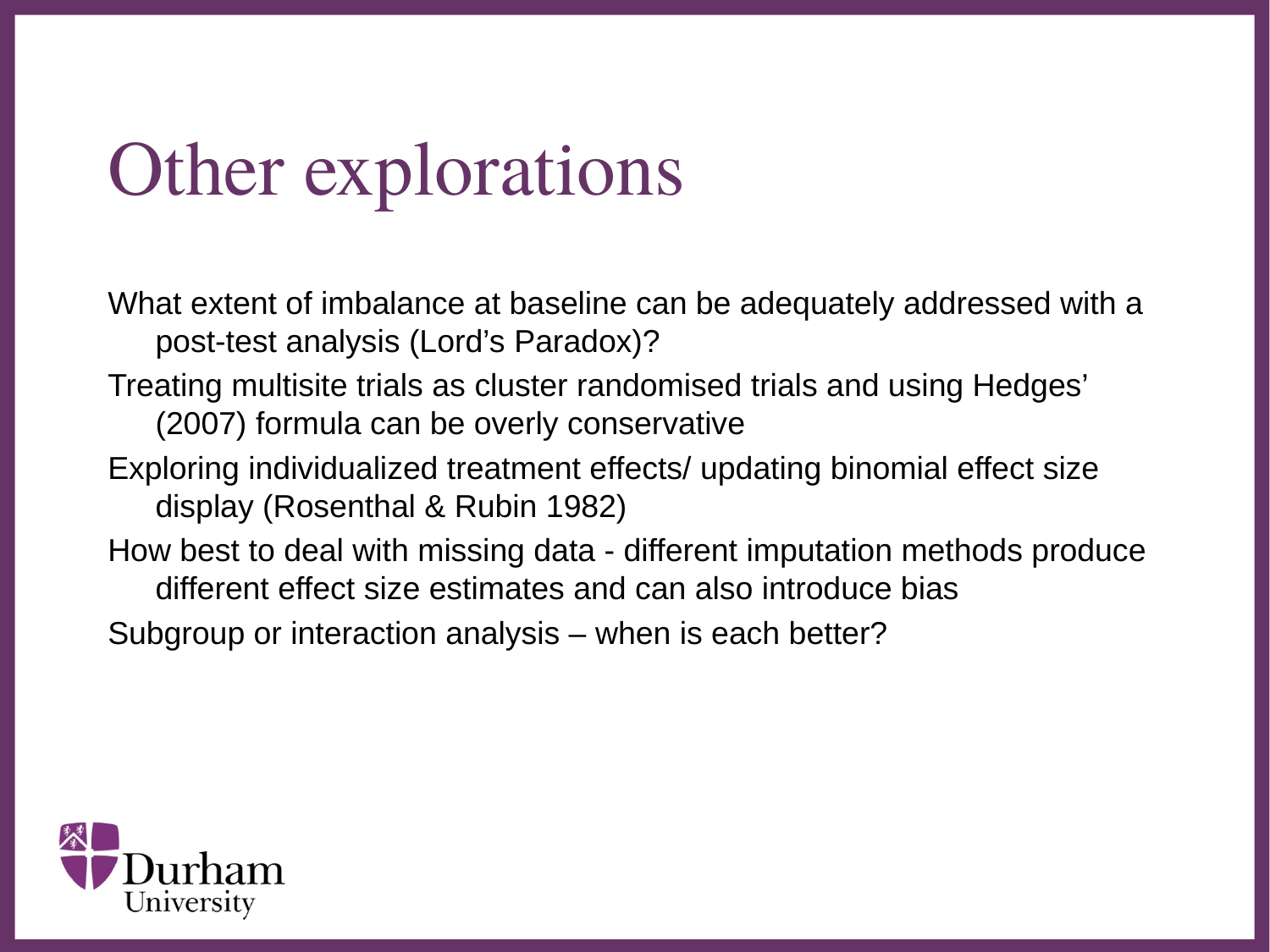

# Other explorations
What extent of imbalance at baseline can be adequately addressed with a post-test analysis (Lord’s Paradox)?
Treating multisite trials as cluster randomised trials and using Hedges’ (2007) formula can be overly conservative
Exploring individualized treatment effects/ updating binomial effect size display (Rosenthal & Rubin 1982)
How best to deal with missing data - different imputation methods produce different effect size estimates and can also introduce bias
Subgroup or interaction analysis – when is each better?